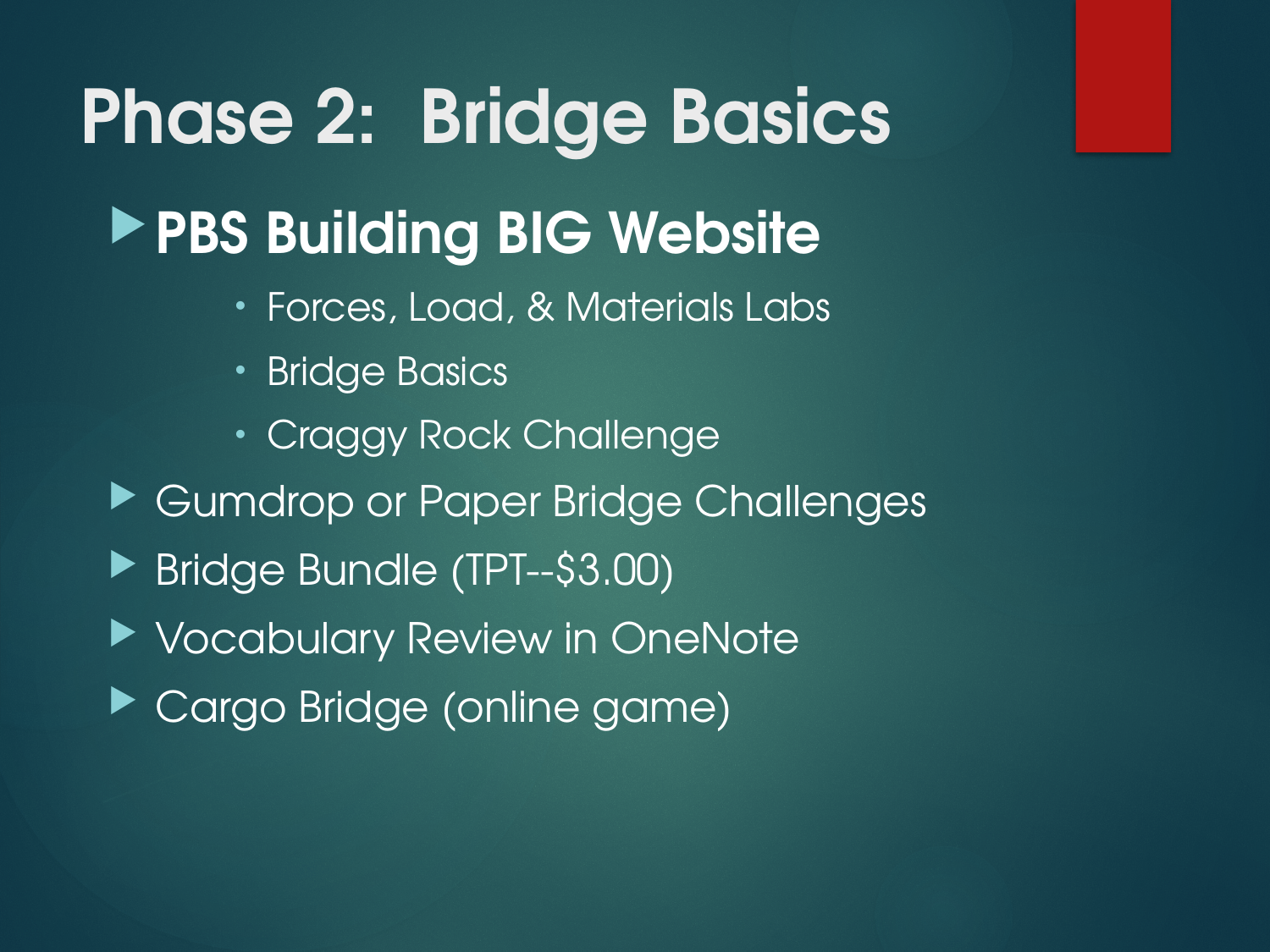

# Phase 2:  Bridge Basics
PBS Building BIG Website
Forces, Load, & Materials Labs
Bridge Basics
Craggy Rock Challenge
Gumdrop or Paper Bridge Challenges
Bridge Bundle (TPT--$3.00)
Vocabulary Review in OneNote
Cargo Bridge (online game)